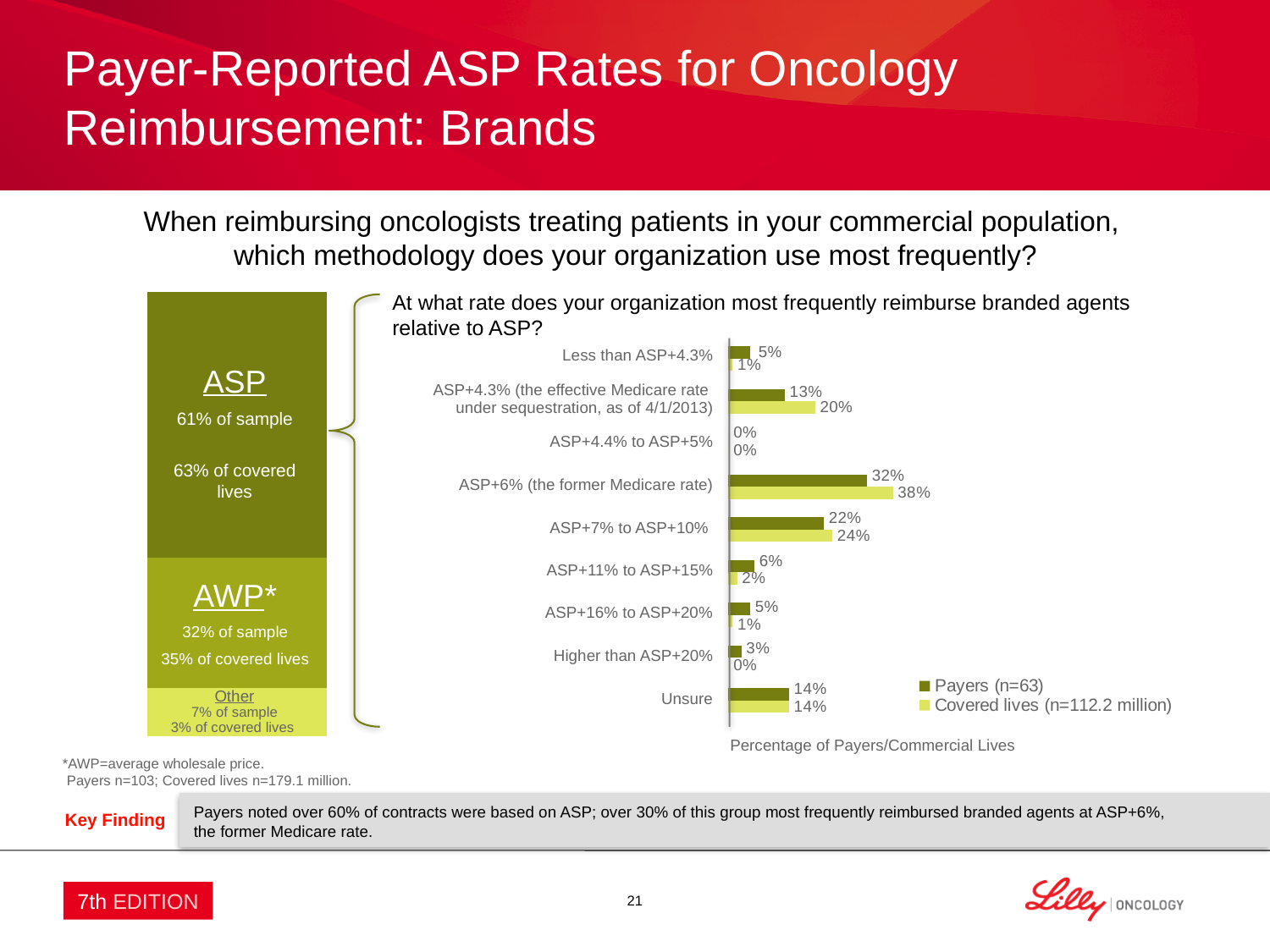

# Payer-Reported ASP Rates for Oncology Reimbursement: Brands
When reimbursing oncologists treating patients in your commercial population,
which methodology does your organization use most frequently?
At what rate does your organization most frequently reimburse branded agents
relative to ASP?

### Chart

| Category | Other | AWP | ASP |
|---|---|---|---|
|  | 0.11 | 0.3 | 0.61 |
ASP
58.8% of sample
(-3.7% from Winter 2010)
66.2% of covered lives
 (-4.5% from Winter 2010)

[unsupported chart]

| Less than ASP+4.3% |
| --- |
| ASP+4.3% (the effective Medicare rate under sequestration, as of 4/1/2013) |
| ASP+4.4% to ASP+5% |
| ASP+6% (the former Medicare rate) |
| ASP+7% to ASP+10% |
| ASP+11% to ASP+15% |
| ASP+16% to ASP+20% |
| Higher than ASP+20% |
| Unsure |
ASP
61% of sample
63% of covered lives
AWP*
32% of sample
35% of covered lives
Other
7% of sample
3% of covered lives
Percentage of Payers/Commercial Lives
*AWP=average wholesale price.
 Payers n=103; Covered lives n=179.1 million.

Payers noted over 60% of contracts were based on ASP; over 30% of this group most frequently reimbursed branded agents at ASP+6%,
the former Medicare rate.
Key Finding